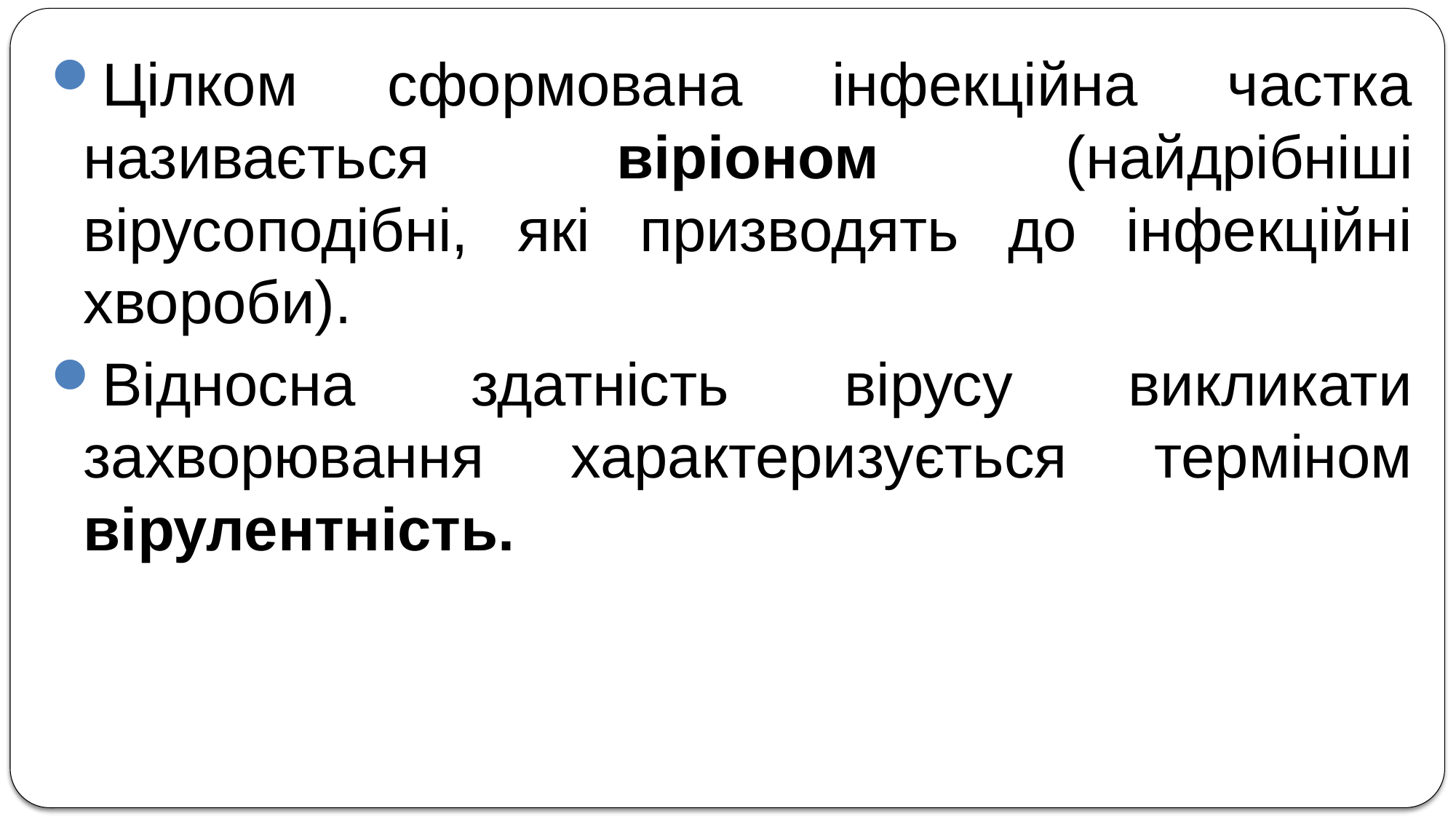

Цілком сформована інфекційна частка називається віріоном (найдрібніші вірусоподібні, які призводять до інфекційні хвороби).
Відносна здатність вірусу викликати захворювання характеризується терміном вірулентність.